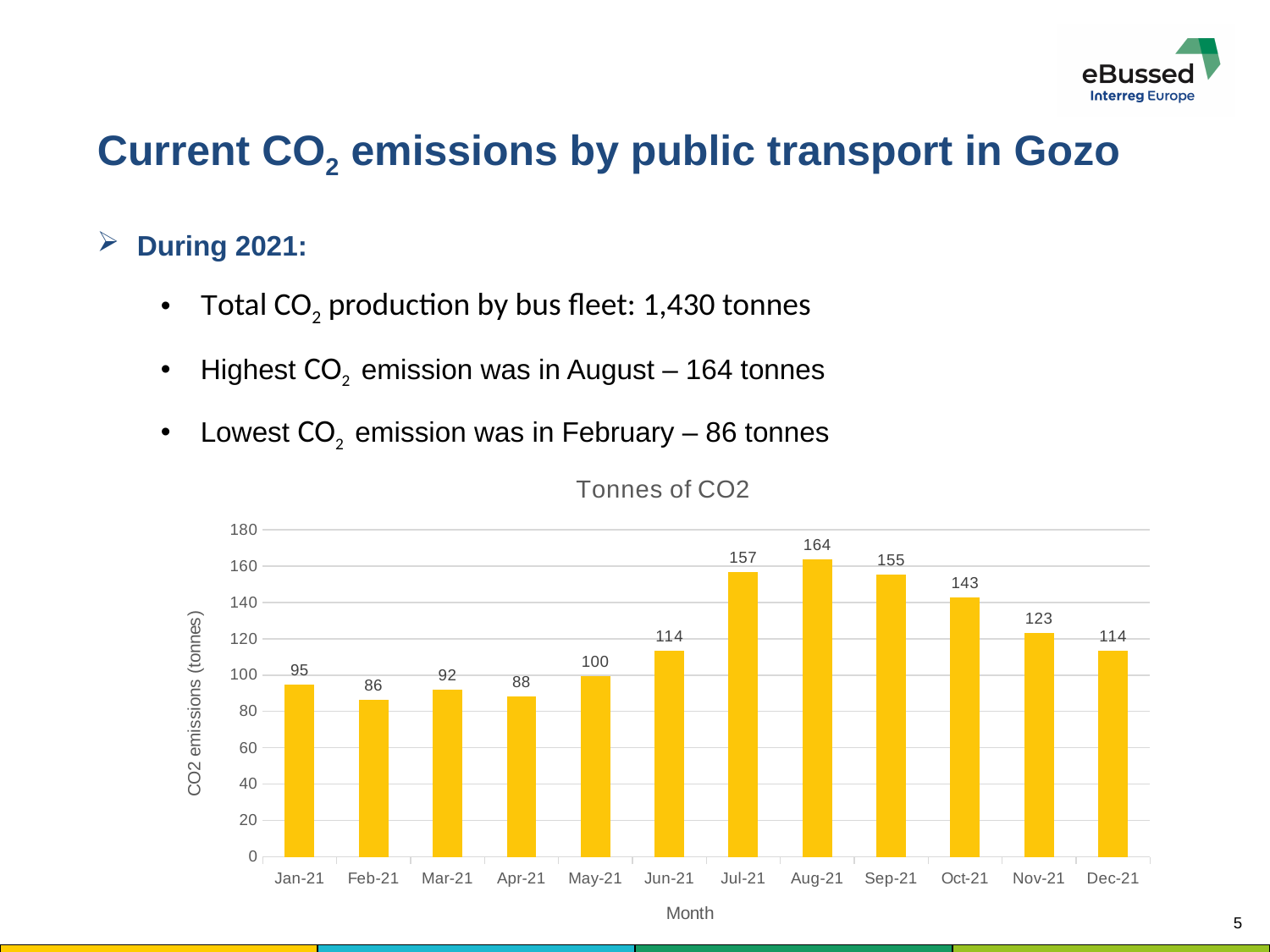

#
Current CO2 emissions by public transport in Gozo
During 2021:
Total CO2 production by bus fleet: 1,430 tonnes
Highest CO2  emission was in August – 164 tonnes
Lowest CO2  emission was in February – 86 tonnes

### Chart: Tonnes of CO2

| Category |  |
|---|---|
| 44197 | 94.776402 |
| 44228 | 86.36972750000004 |
| 44256 | 92.10122700000004 |
| 44287 | 88.2702015 |
| 44317 | 99.55127800000007 |
| 44348 | 113.55316249999996 |
| 44378 | 156.51634049999976 |
| 44409 | 163.76613099999997 |
| 44440 | 155.26988649999998 |
| 44470 | 142.76970399999996 |
| 44501 | 123.16089649999986 |
| 44531 | 113.54333100000001 |